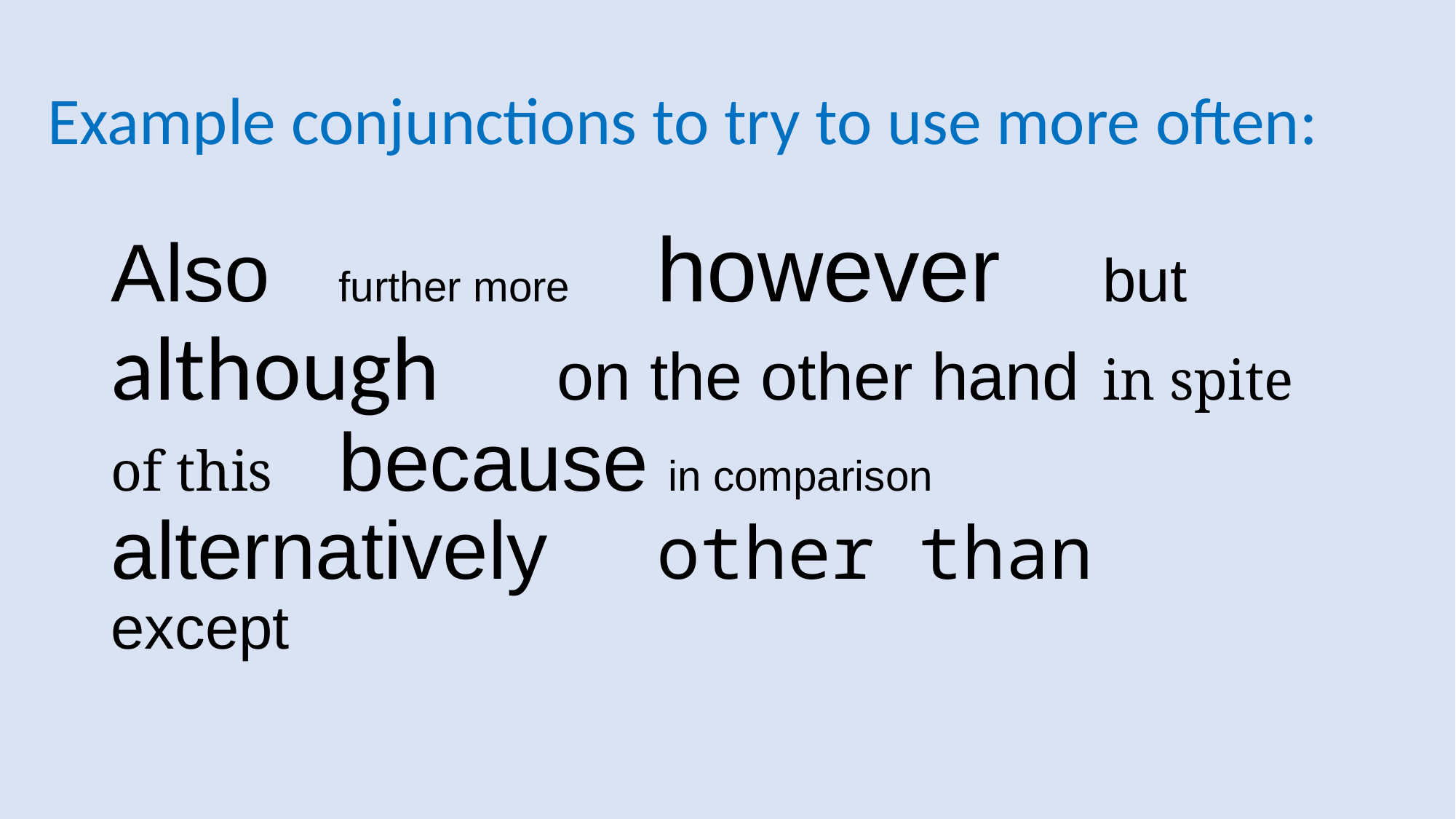

# Example conjunctions to try to use more often:
Also	 further more 	however	 but	although	 on the other hand	 in spite of this	 because	 in comparison	 alternatively	other than	 except